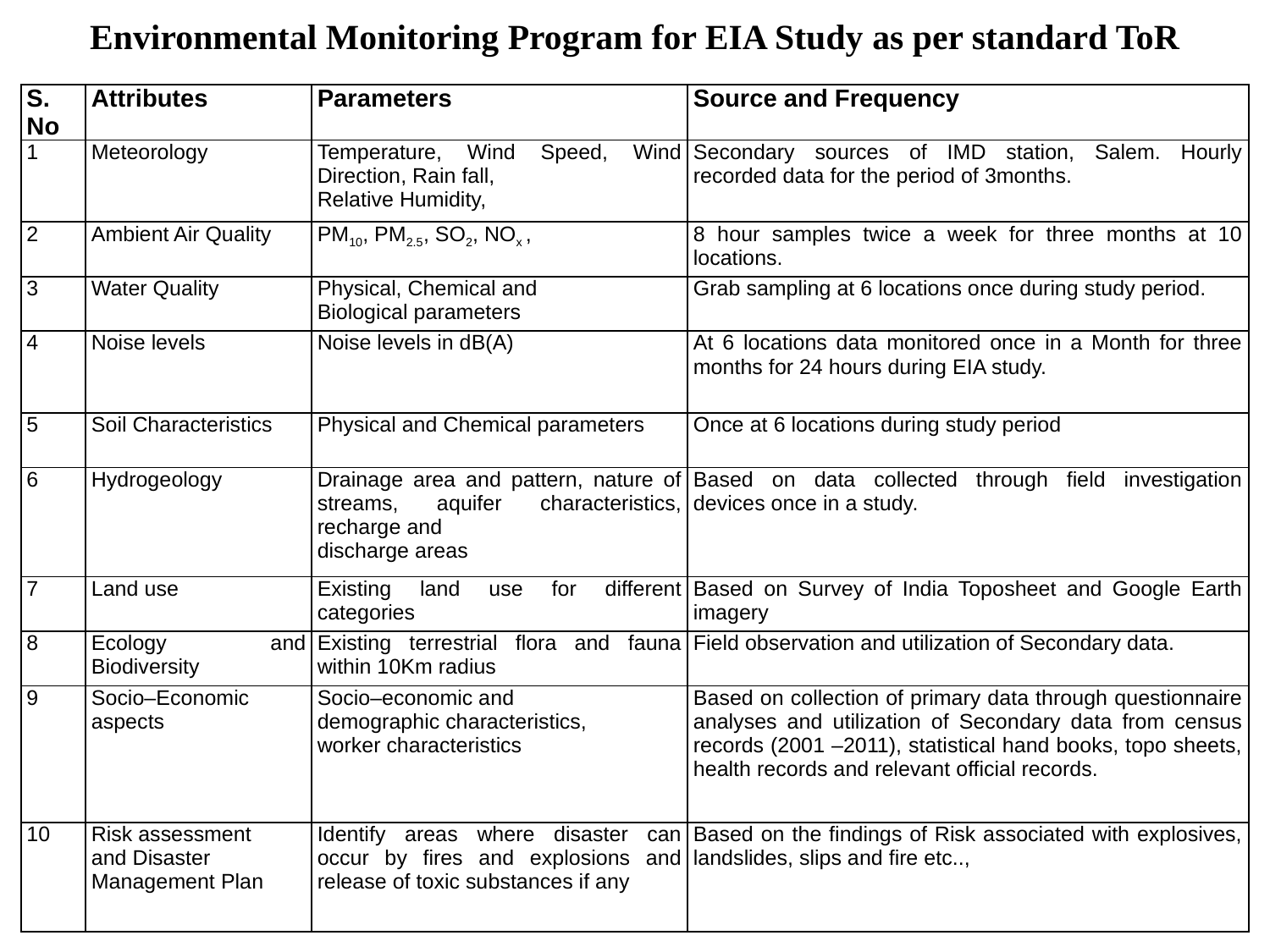

Environmental Monitoring Program for EIA Study as per standard ToR
| S. No | Attributes | Parameters | Source and Frequency |
| --- | --- | --- | --- |
| 1 | Meteorology | Temperature, Wind Speed, Wind Direction, Rain fall, Relative Humidity, | Secondary sources of IMD station, Salem. Hourly recorded data for the period of 3months. |
| 2 | Ambient Air Quality | PM10, PM2.5, SO2, NOx , | 8 hour samples twice a week for three months at 10 locations. |
| 3 | Water Quality | Physical, Chemical and Biological parameters | Grab sampling at 6 locations once during study period. |
| 4 | Noise levels | Noise levels in dB(A) | At 6 locations data monitored once in a Month for three months for 24 hours during EIA study. |
| 5 | Soil Characteristics | Physical and Chemical parameters | Once at 6 locations during study period |
| 6 | Hydrogeology | Drainage area and pattern, nature of streams, aquifer characteristics, recharge and discharge areas | Based on data collected through field investigation devices once in a study. |
| 7 | Land use | Existing land use for different categories | Based on Survey of India Toposheet and Google Earth imagery |
| 8 | Ecology and Biodiversity | Existing terrestrial flora and fauna within 10Km radius | Field observation and utilization of Secondary data. |
| 9 | Socio–Economic aspects | Socio–economic and demographic characteristics, worker characteristics | Based on collection of primary data through questionnaire analyses and utilization of Secondary data from census records (2001 –2011), statistical hand books, topo sheets, health records and relevant official records. |
| 10 | Risk assessment and Disaster Management Plan | Identify areas where disaster can occur by fires and explosions and release of toxic substances if any | Based on the findings of Risk associated with explosives, landslides, slips and fire etc.., |